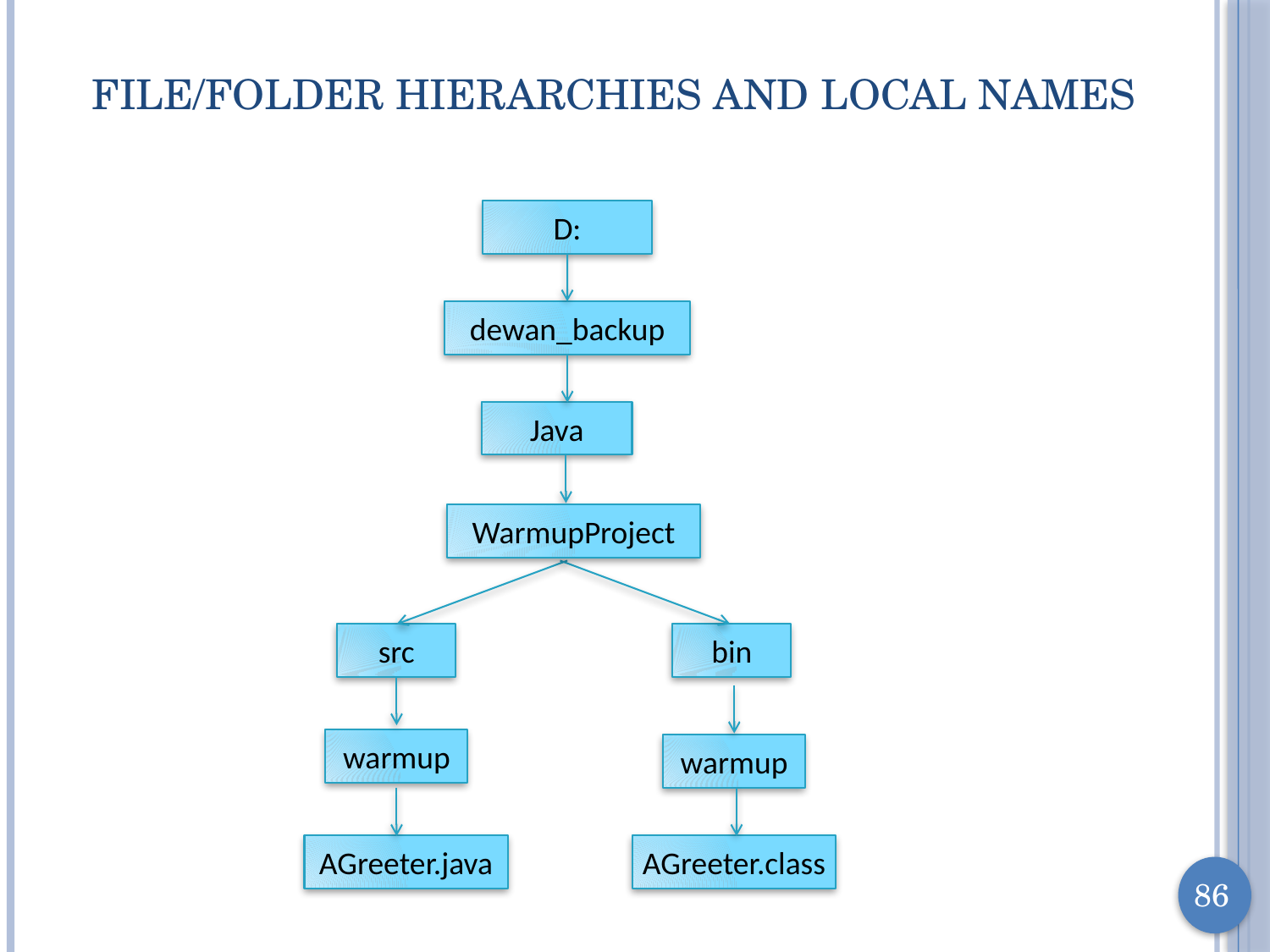

# File/folder Hierarchies and Local Names
D:
dewan_backup
Java
WarmupProject
src
bin
warmup
warmup
AGreeter.java
AGreeter.class